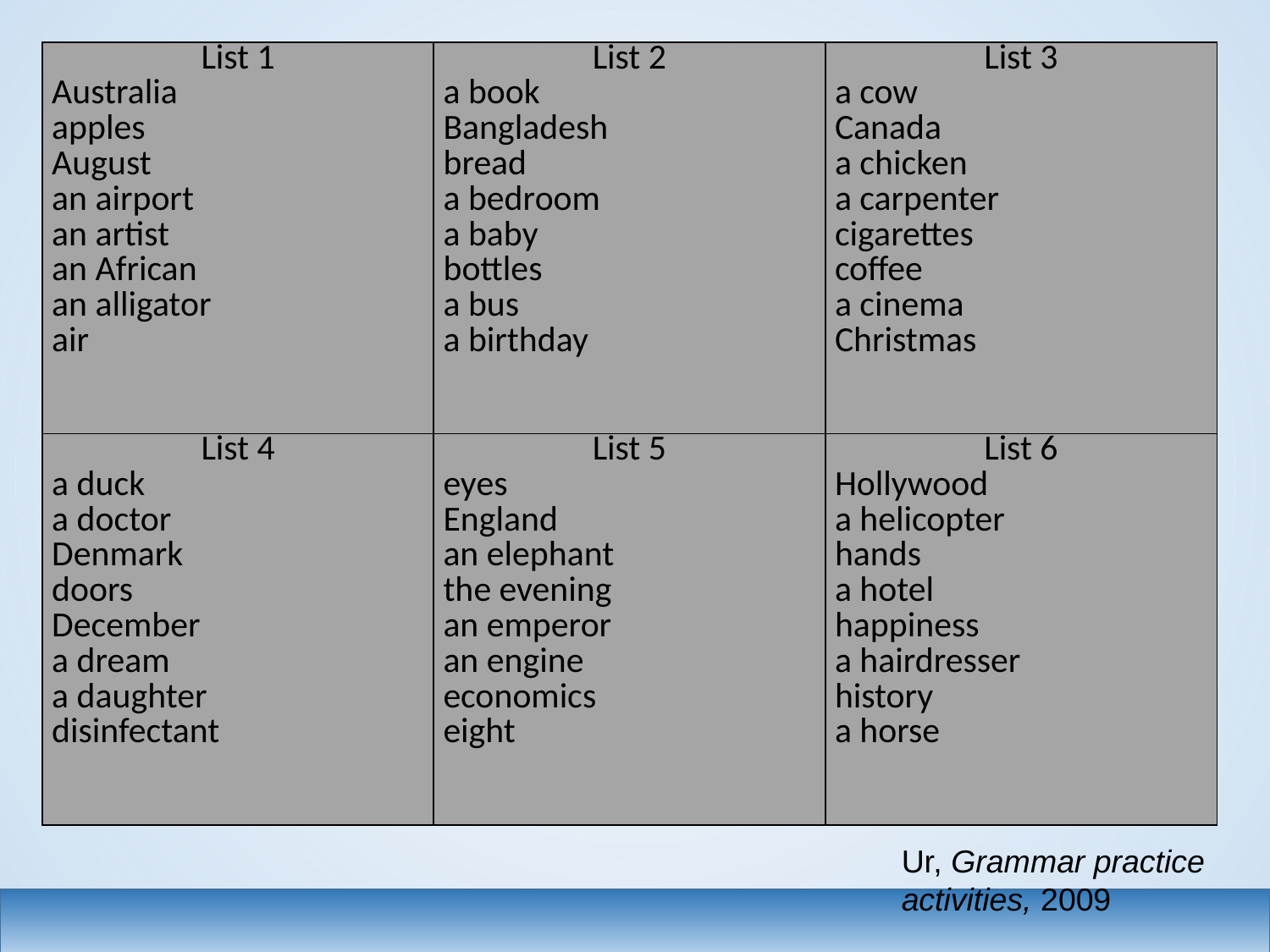

| List 1 Australia apples August an airport an artist an African an alligator air | List 2 a book Bangladesh bread a bedroom a baby bottles a bus a birthday | List 3 a cow Canada a chicken a carpenter cigarettes coffee a cinema Christmas |
| --- | --- | --- |
| List 4 a duck a doctor Denmark doors December a dream a daughter disinfectant | List 5 eyes England an elephant the evening an emperor an engine economics eight | List 6 Hollywood a helicopter hands a hotel happiness a hairdresser history a horse |
Ur, Grammar practice activities, 2009